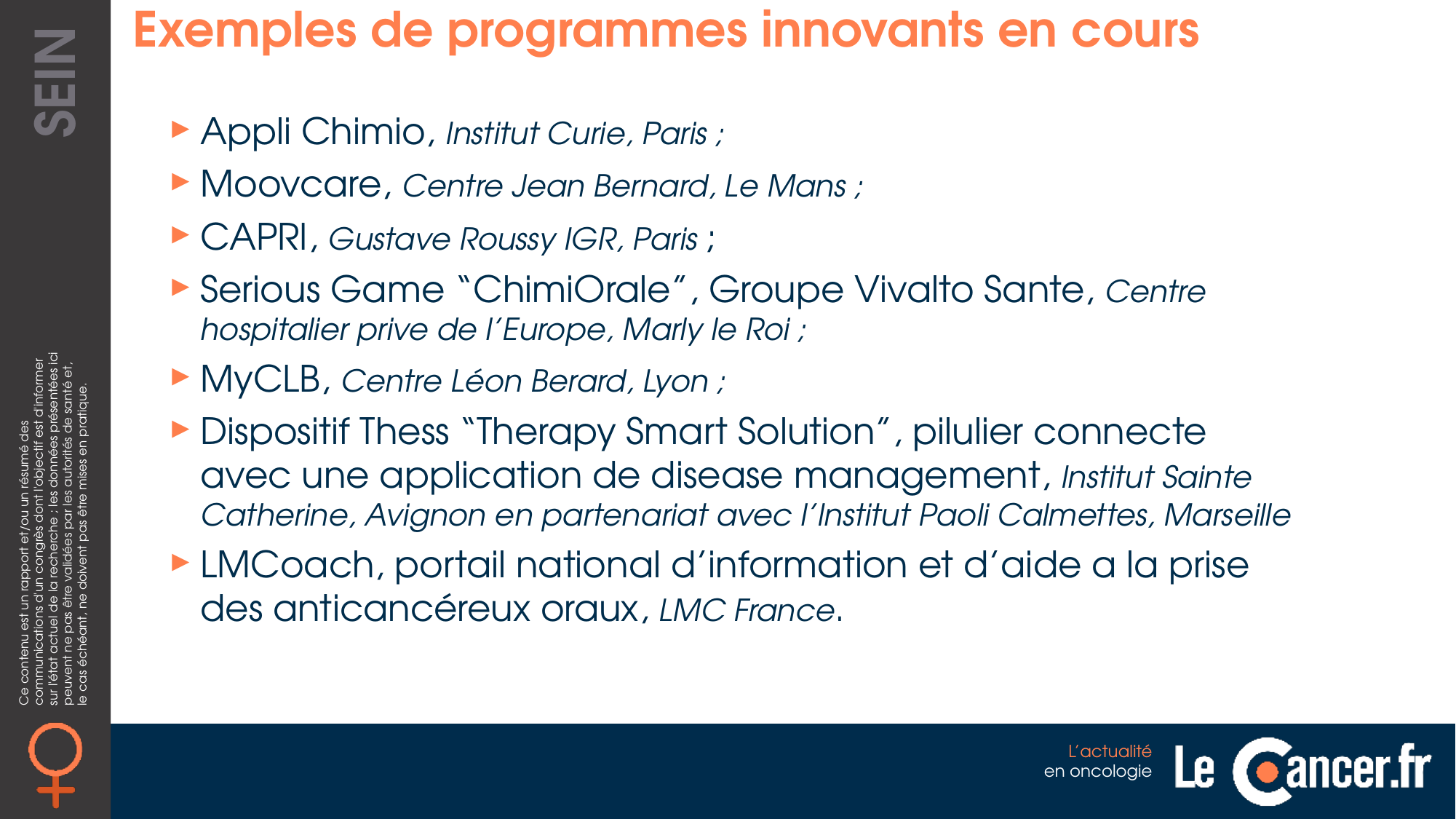

Exemples de programmes innovants en cours
Appli Chimio, Institut Curie, Paris ;
Moovcare, Centre Jean Bernard, Le Mans ;
CAPRI, Gustave Roussy IGR, Paris ;
Serious Game “ChimiOrale”, Groupe Vivalto Sante, Centre hospitalier prive de l’Europe, Marly le Roi ;
MyCLB, Centre Léon Berard, Lyon ;
Dispositif Thess “Therapy Smart Solution”, pilulier connecte avec une application de disease management, Institut Sainte Catherine, Avignon en partenariat avec l’Institut Paoli Calmettes, Marseille
LMCoach, portail national d’information et d’aide a la prise des anticancéreux oraux, LMC France.